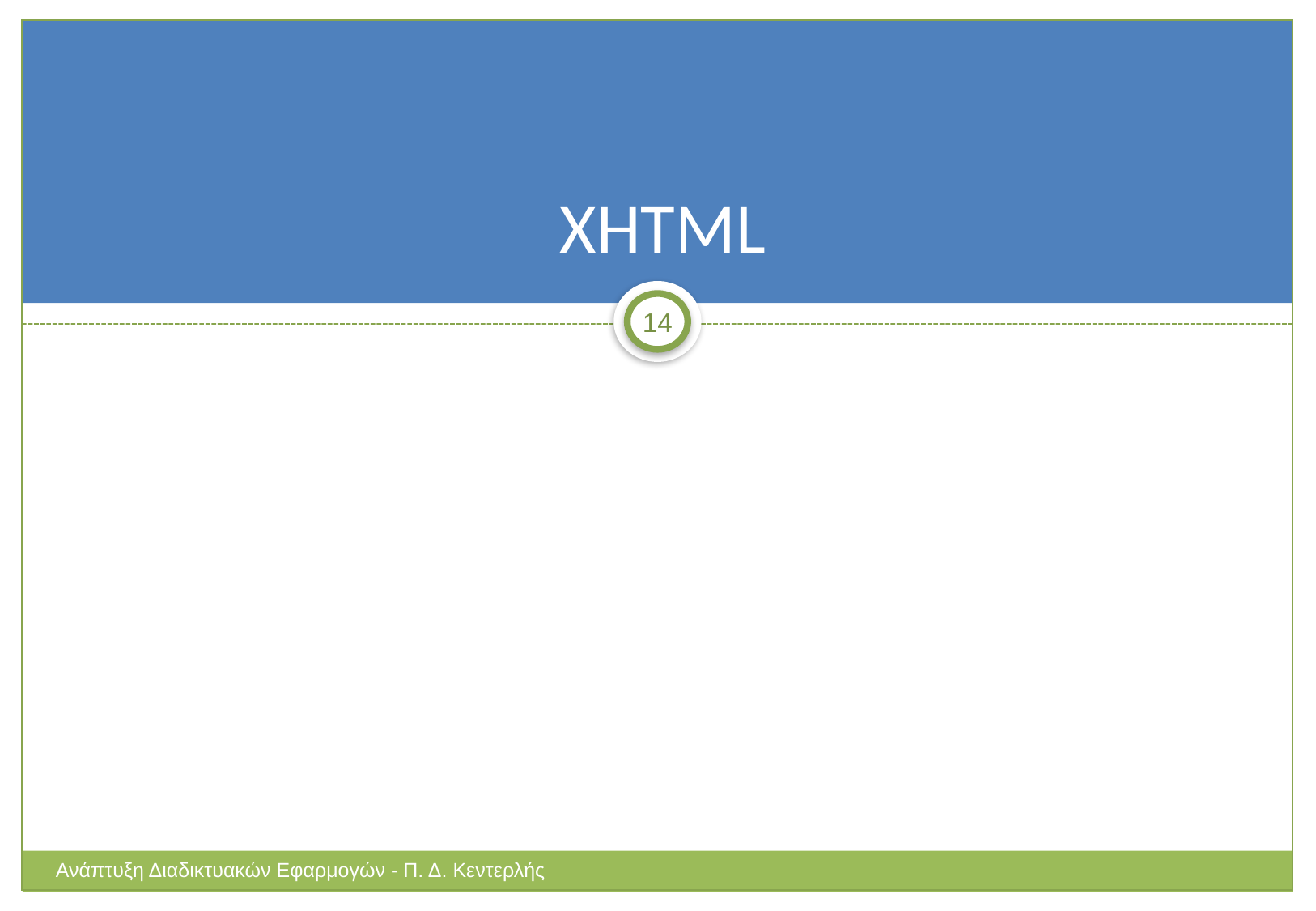

# XHTML
14

Ανάπτυξη Διαδικτυακών Εφαρμογών - Π. Δ. Κεντερλής